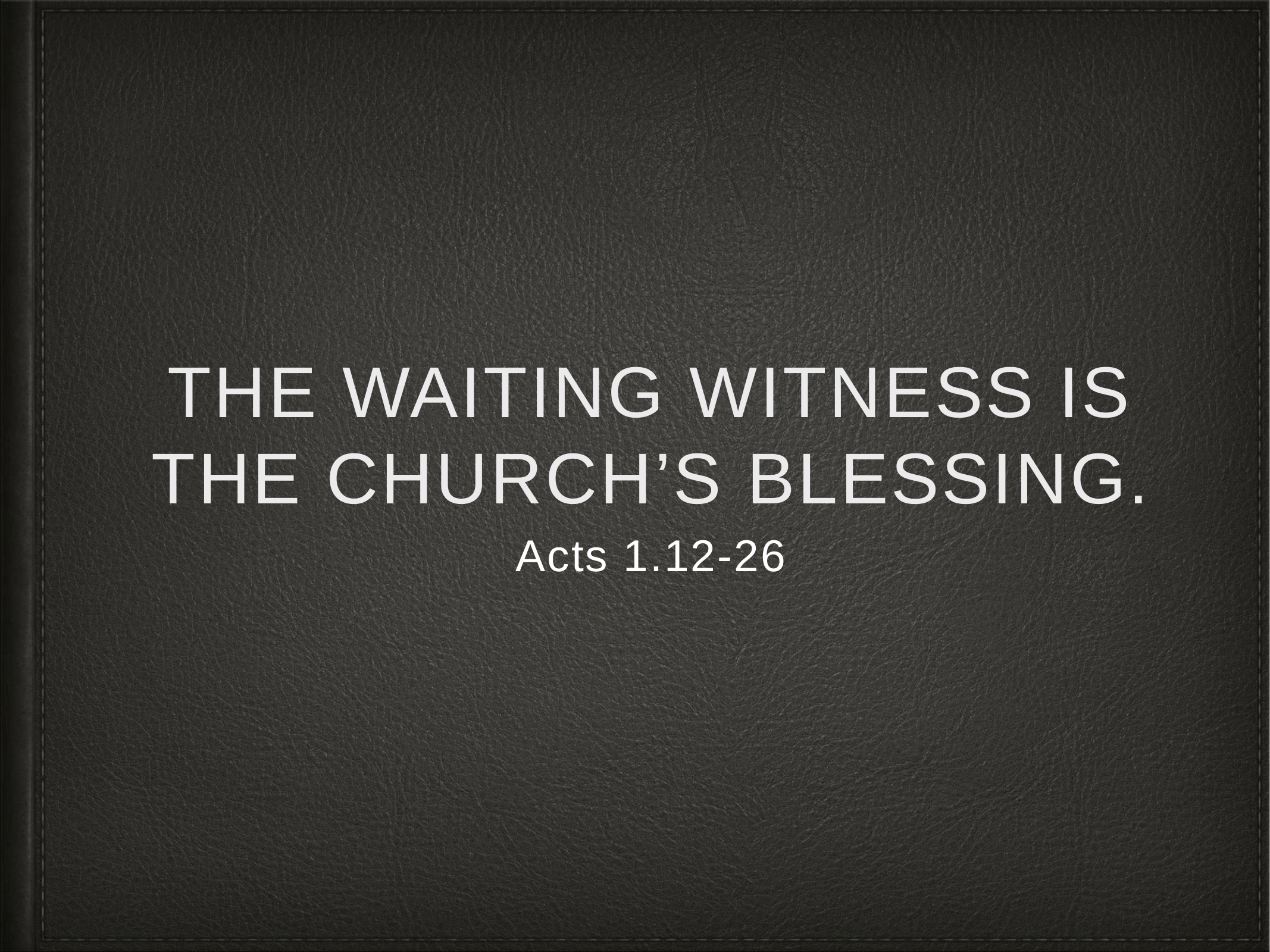

# The Waiting Witness is the Church’s Blessing.
Acts 1.12-26